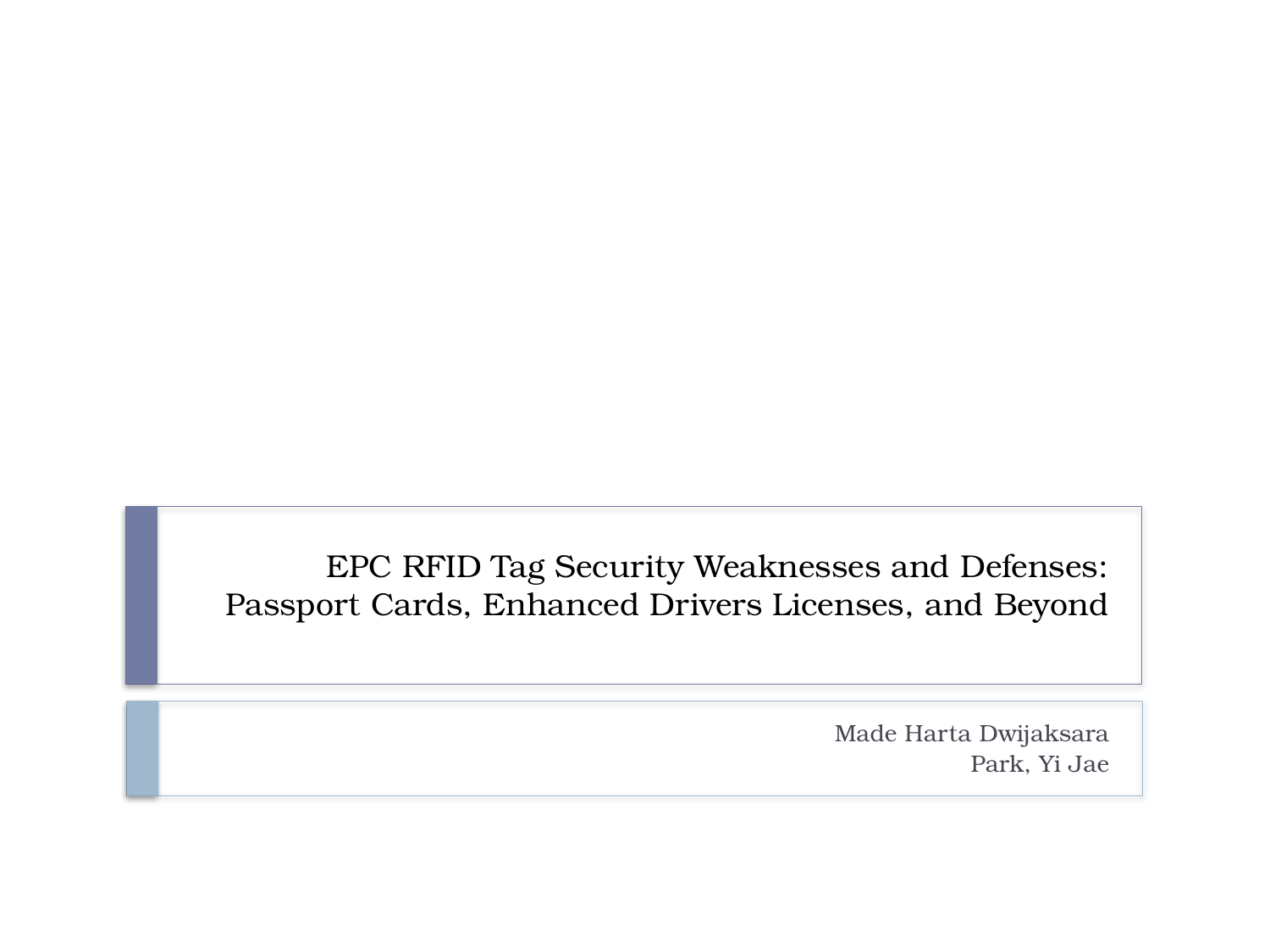

# EPC RFID Tag Security Weaknesses and Defenses: Passport Cards, Enhanced Drivers Licenses, and Beyond
Made Harta Dwijaksara
Park, Yi Jae